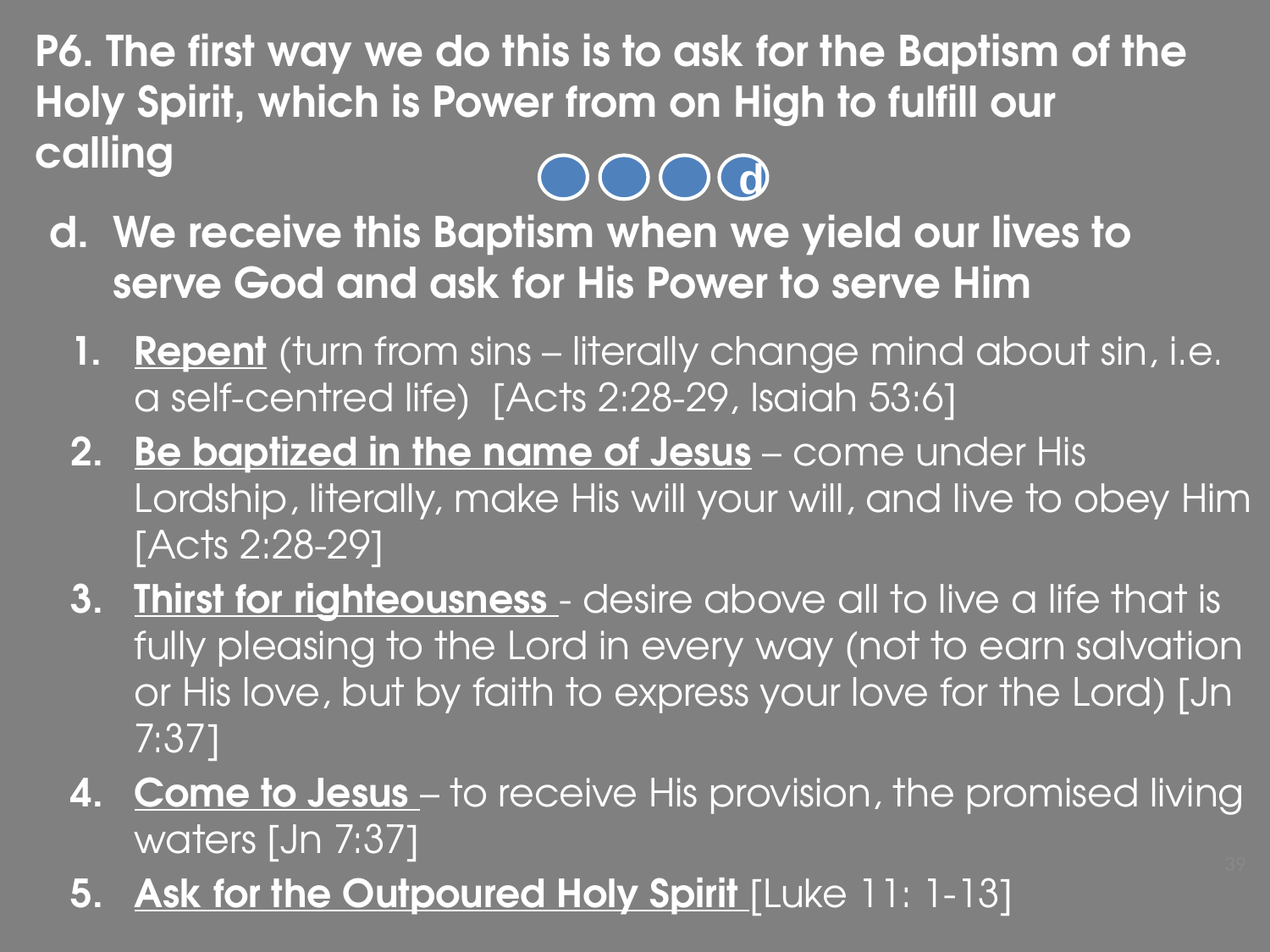

# P6. The first way we do this is to ask for the Baptism of the Holy Spirit, which is Power from on High to fulfill our calling

d
We receive this Baptism when we yield our lives to serve God and ask for His Power to serve Him
Repent (turn from sins – literally change mind about sin, i.e. a self-centred life)  [Acts 2:28-29, Isaiah 53:6]
Be baptized in the name of Jesus – come under His Lordship, literally, make His will your will, and live to obey Him [Acts 2:28-29]
Thirst for righteousness - desire above all to live a life that is fully pleasing to the Lord in every way (not to earn salvation or His love, but by faith to express your love for the Lord) [Jn 7:37]
Come to Jesus – to receive His provision, the promised living waters [Jn 7:37]
Ask for the Outpoured Holy Spirit [Luke 11: 1-13]
39